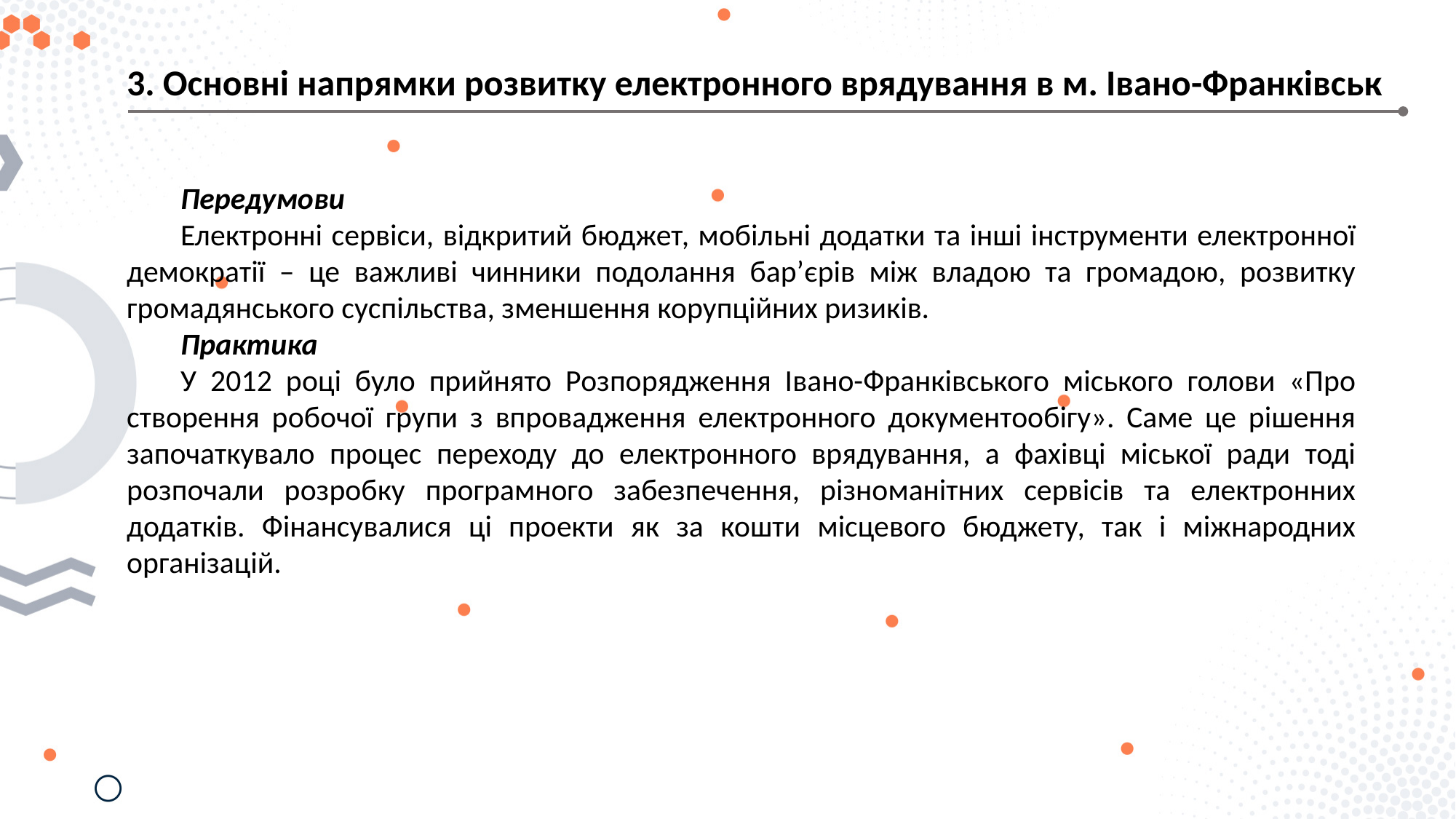

3. Основні напрямки розвитку електронного врядування в м. Івано-Франківськ
Передумови
Електронні сервіси, відкритий бюджет, мобільні додатки та інші інструменти електронної демократії – це важливі чинники подолання бар’єрів між владою та громадою, розвитку громадянського суспільства, зменшення корупційних ризиків.
Практика
У 2012 році було прийнято Розпорядження Івано-Франківського міського голови «Про створення робочої групи з впровадження електронного документообігу». Саме це рішення започаткувало процес переходу до електронного врядування, а фахівці міської ради тоді розпочали розробку програмного забезпечення, різноманітних сервісів та електронних додатків. Фінансувалися ці проекти як за кошти місцевого бюджету, так і міжнародних організацій.